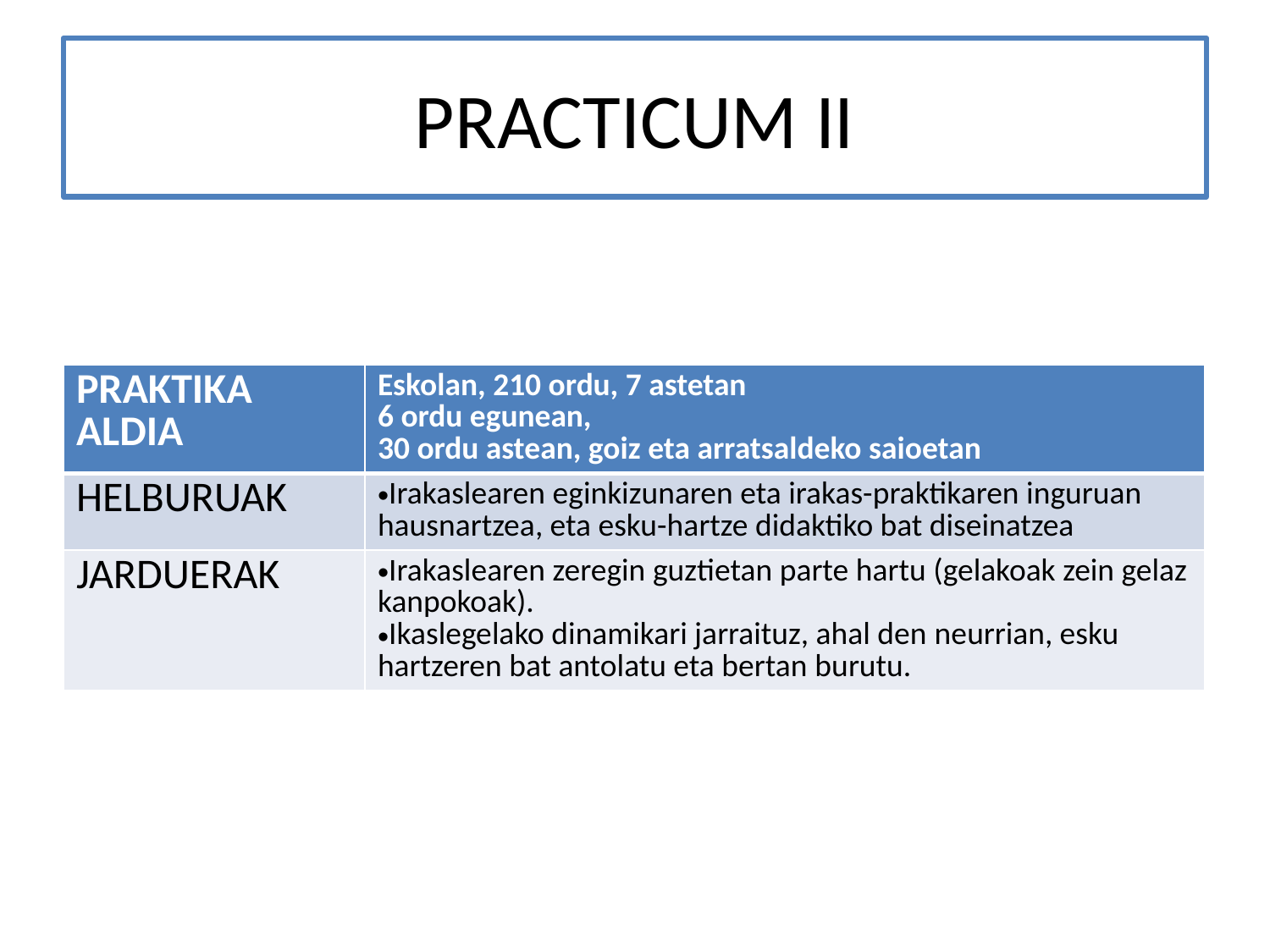

# PRACTICUM II
| PRAKTIKA ALDIA | Eskolan, 210 ordu, 7 astetan 6 ordu egunean, 30 ordu astean, goiz eta arratsaldeko saioetan |
| --- | --- |
| HELBURUAK | Irakaslearen eginkizunaren eta irakas-praktikaren inguruan hausnartzea, eta esku-hartze didaktiko bat diseinatzea |
| JARDUERAK | Irakaslearen zeregin guztietan parte hartu (gelakoak zein gelaz kanpokoak). Ikaslegelako dinamikari jarraituz, ahal den neurrian, esku hartzeren bat antolatu eta bertan burutu. |